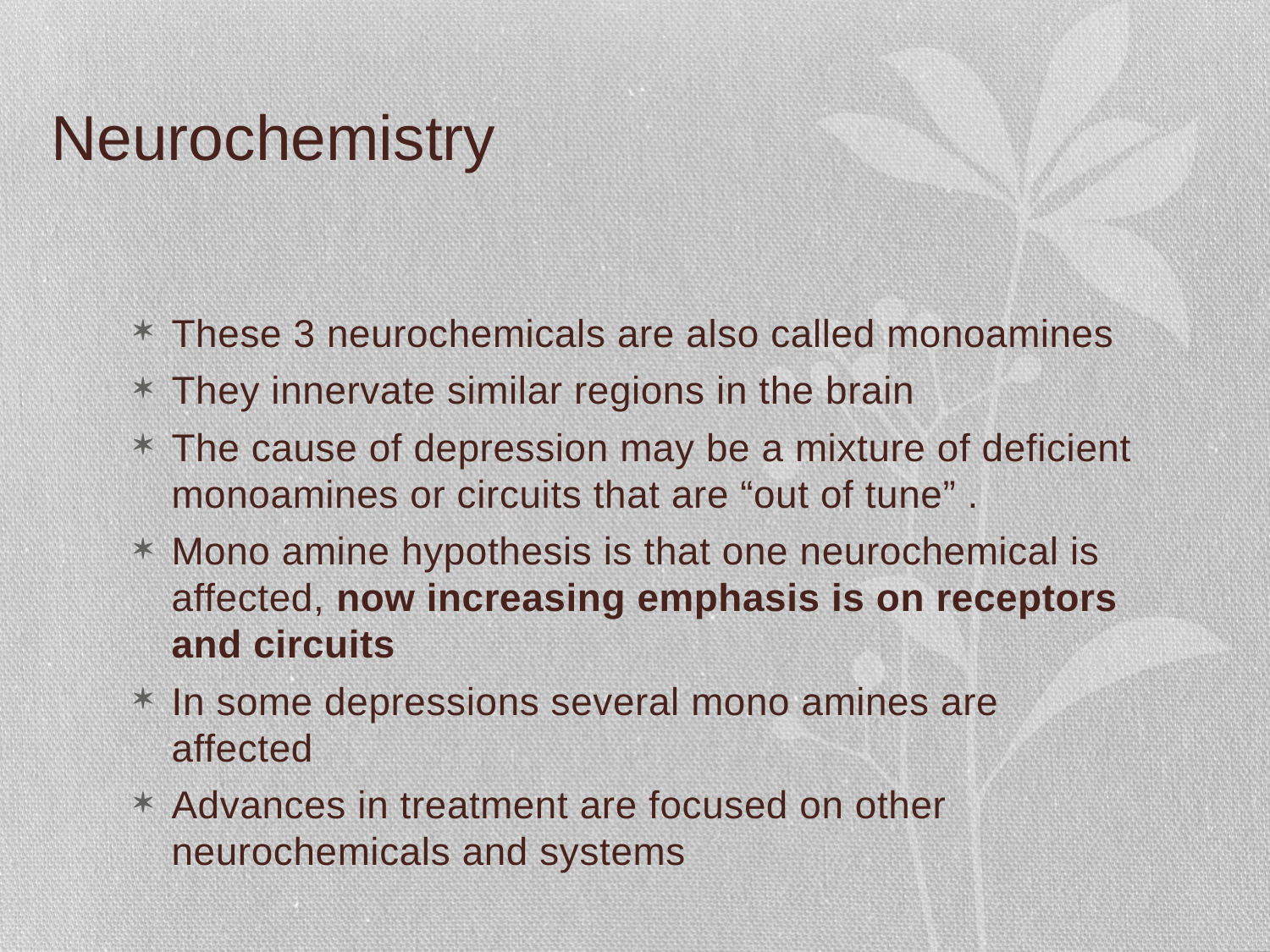

# Neurochemistry
These 3 neurochemicals are also called monoamines
They innervate similar regions in the brain
The cause of depression may be a mixture of deficient monoamines or circuits that are “out of tune” .
Mono amine hypothesis is that one neurochemical is affected, now increasing emphasis is on receptors and circuits
In some depressions several mono amines are affected
Advances in treatment are focused on other neurochemicals and systems